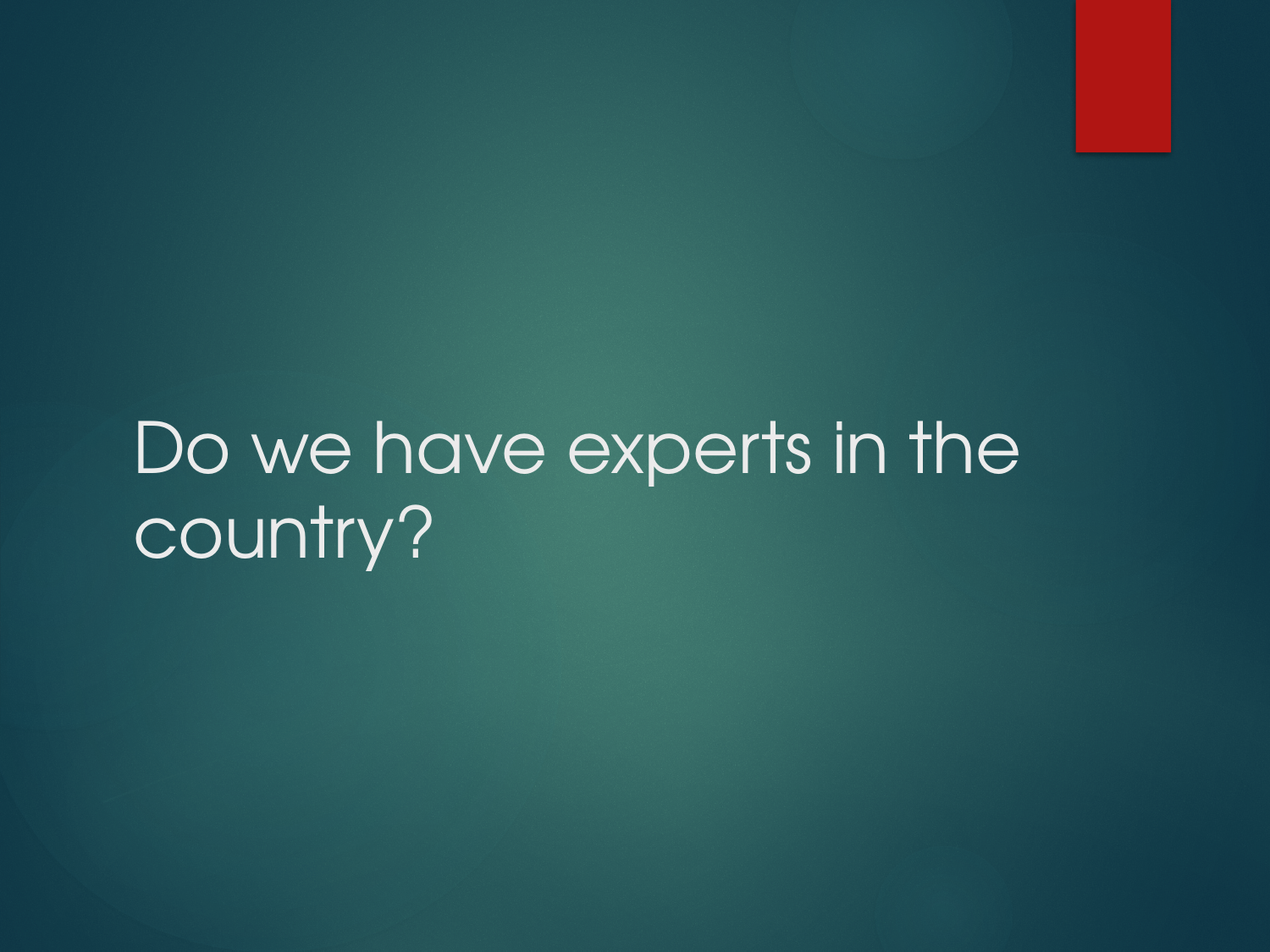

# Do we have experts in the country?